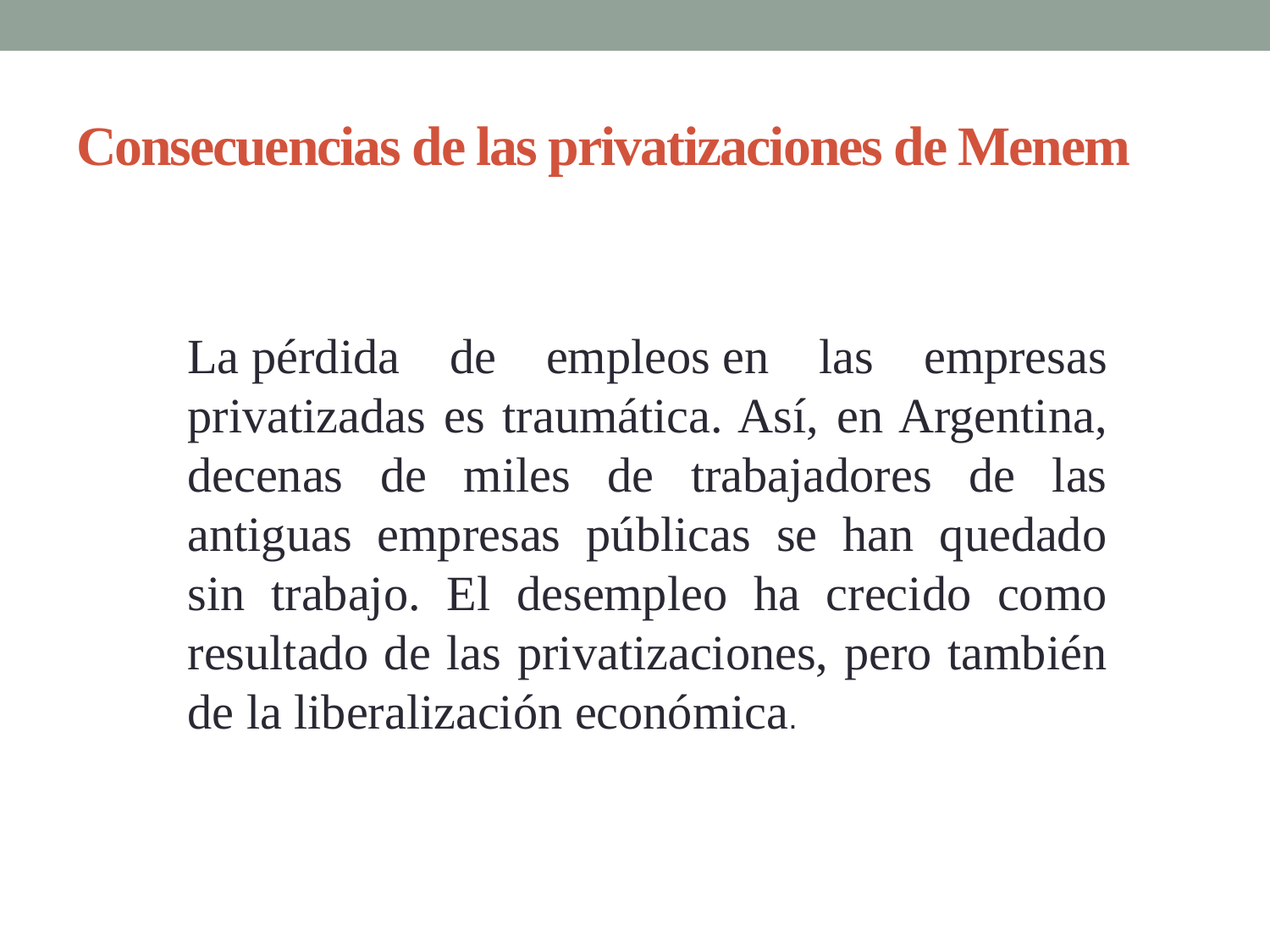

# Consecuencias de las privatizaciones de Menem

La pérdida de empleos en las empresas privatizadas es traumática. Así, en Argentina, decenas de miles de trabajadores de las antiguas empresas públicas se han quedado sin trabajo. El desempleo ha crecido como resultado de las privatizaciones, pero también de la liberalización económica.